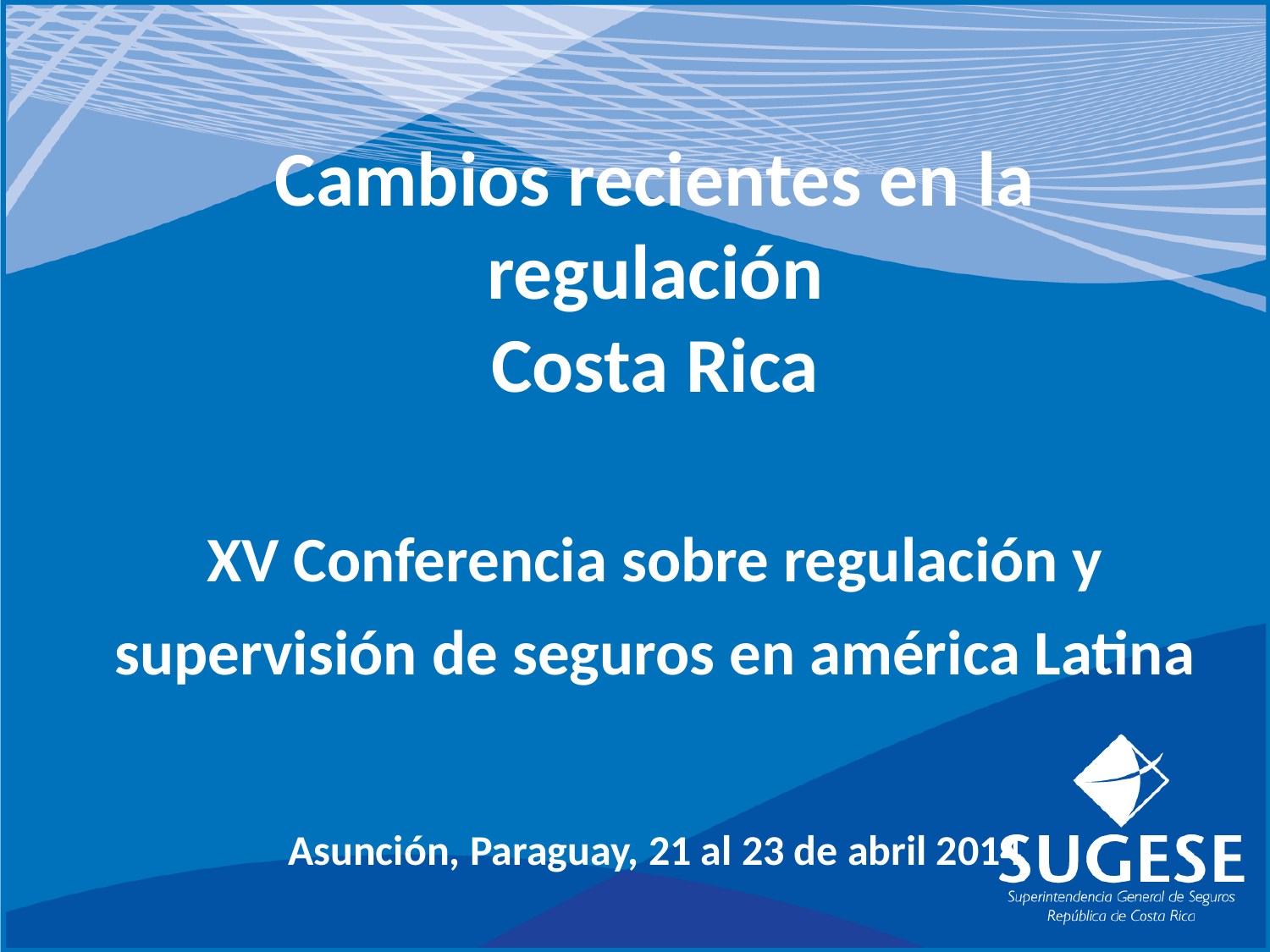

# Cambios recientes en la regulación Costa Rica XV Conferencia sobre regulación y supervisión de seguros en américa Latina Asunción, Paraguay, 21 al 23 de abril 2014